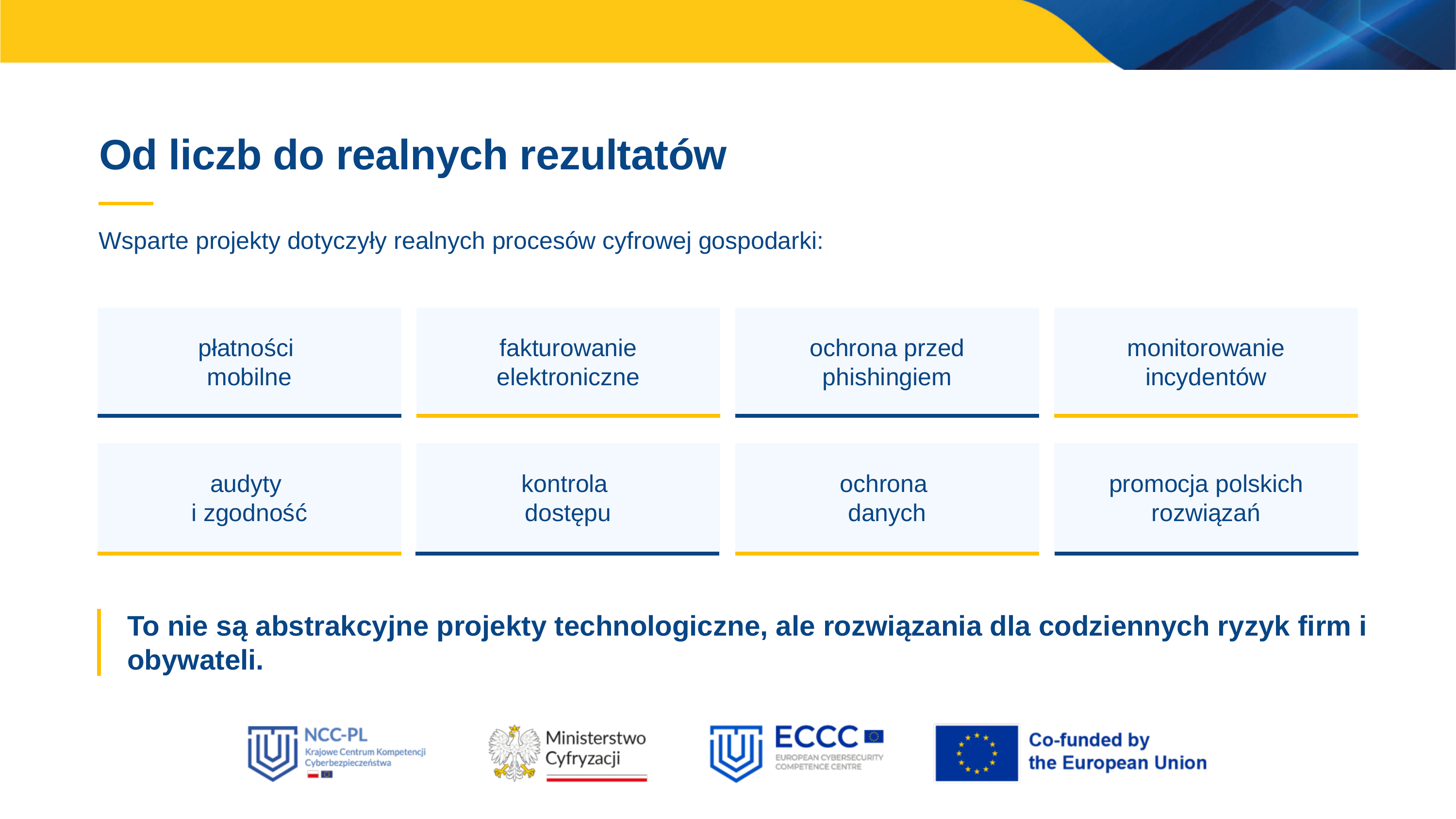

Od liczb do realnych rezultatów

Wsparte projekty dotyczyły realnych procesów cyfrowej gospodarki:

płatności
mobilne
fakturowanie elektroniczne
ochrona przed phishingiem
monitorowanie incydentów

audyty
i zgodność
kontrola
dostępu
ochrona
danych
promocja polskich rozwiązań

To nie są abstrakcyjne projekty technologiczne, ale rozwiązania dla codziennych ryzyk firm i obywateli.